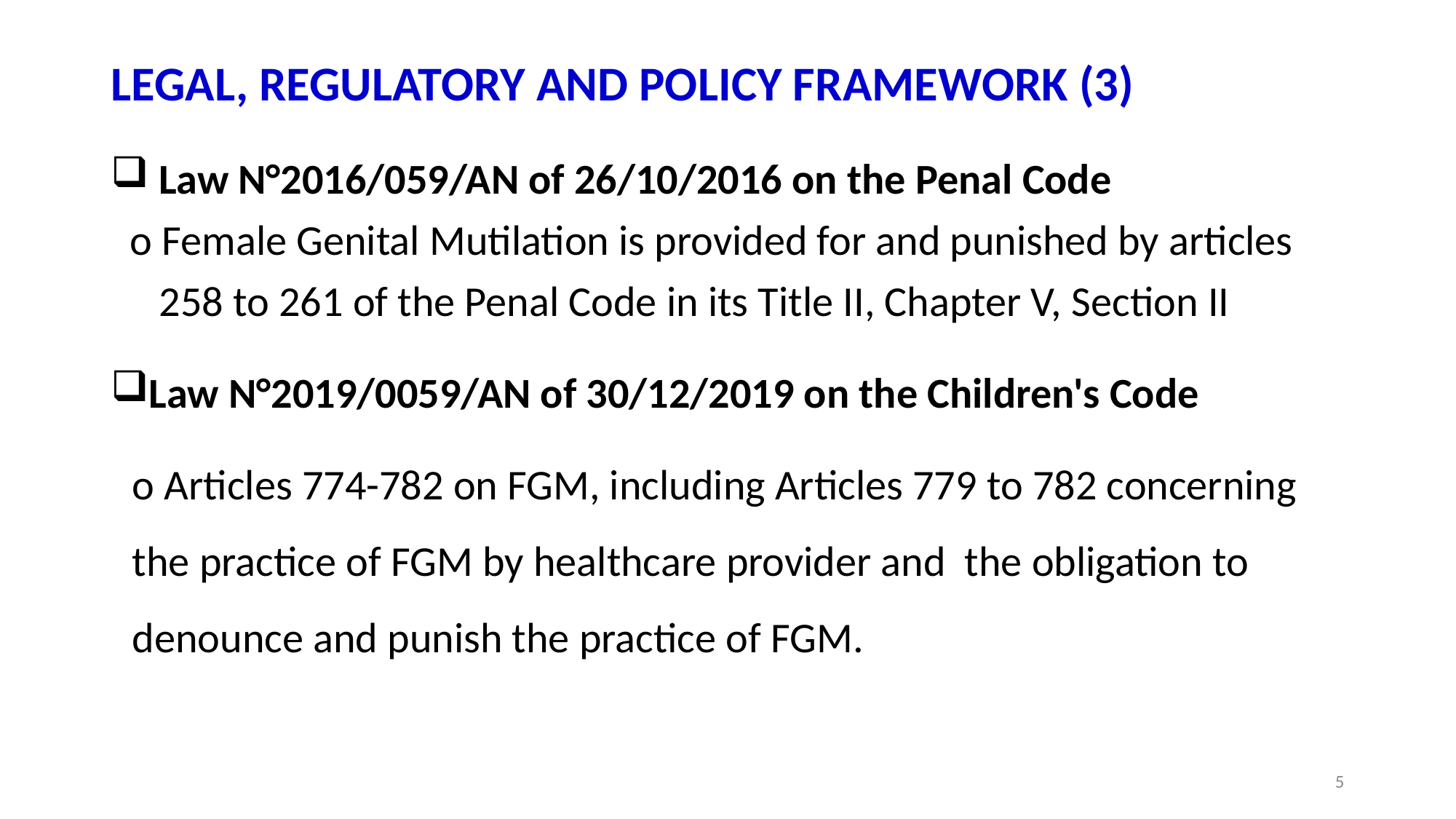

# LEGAL, REGULATORY AND POLICY FRAMEWORK (3)
 Law N°2016/059/AN of 26/10/2016 on the Penal Code
  o Female Genital Mutilation is provided for and punished by articles
     258 to 261 of the Penal Code in its Title II, Chapter V, Section II
Law N°2019/0059/AN of 30/12/2019 on the Children's Code
o Articles 774-782 on FGM, including Articles 779 to 782 concerning the practice of FGM by healthcare provider and  the obligation to denounce and punish the practice of FGM.
5